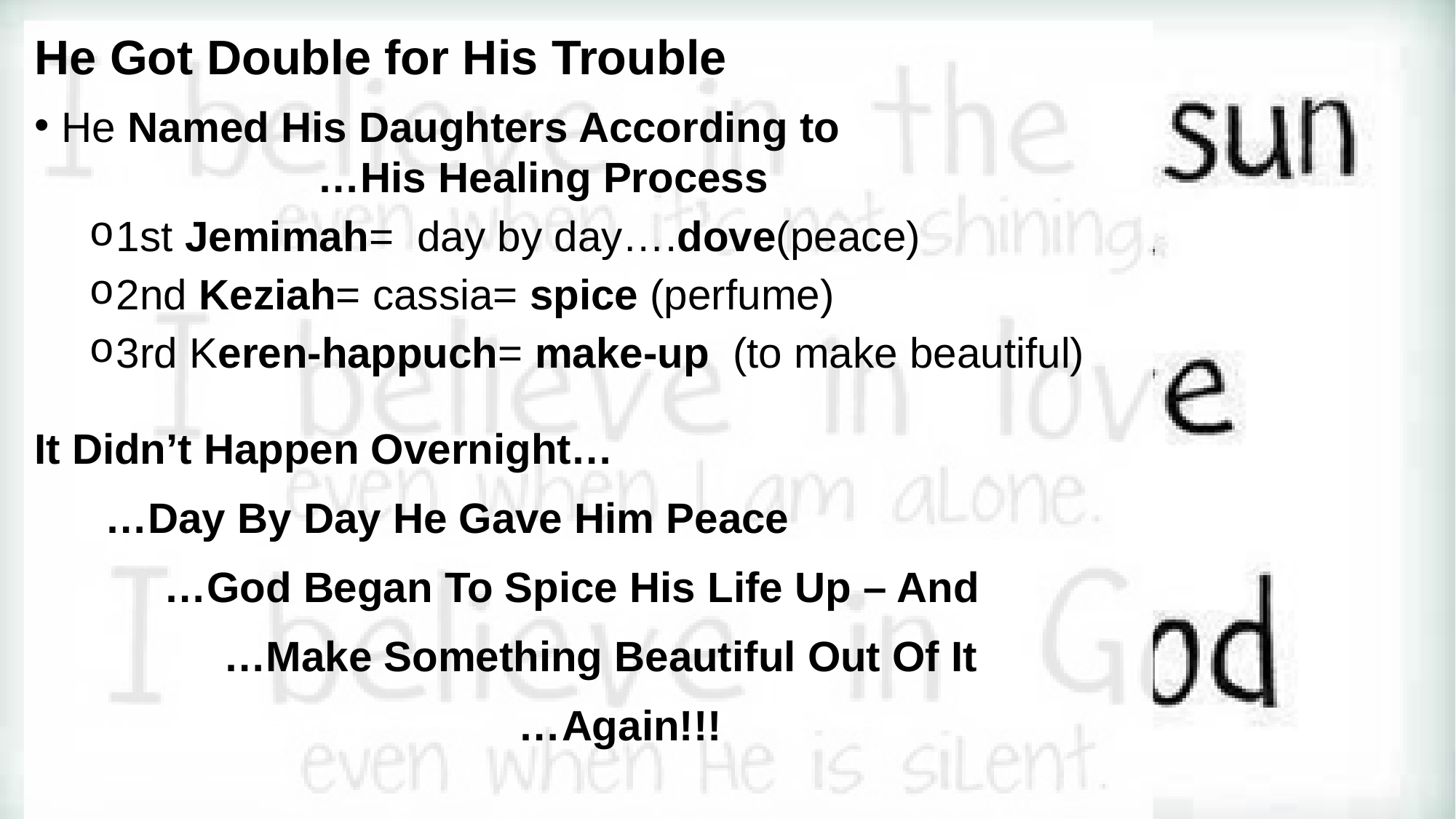

He Got Double for His Trouble
He Named His Daughters According to
                        …His Healing Process
1st Jemimah=  day by day….dove(peace)
2nd Keziah= cassia= spice (perfume)
3rd Keren-happuch= make-up  (to make beautiful)
It Didn’t Happen Overnight…
      …Day By Day He Gave Him Peace
           …God Began To Spice His Life Up – And
                …Make Something Beautiful Out Of It
                                         …Again!!!
#